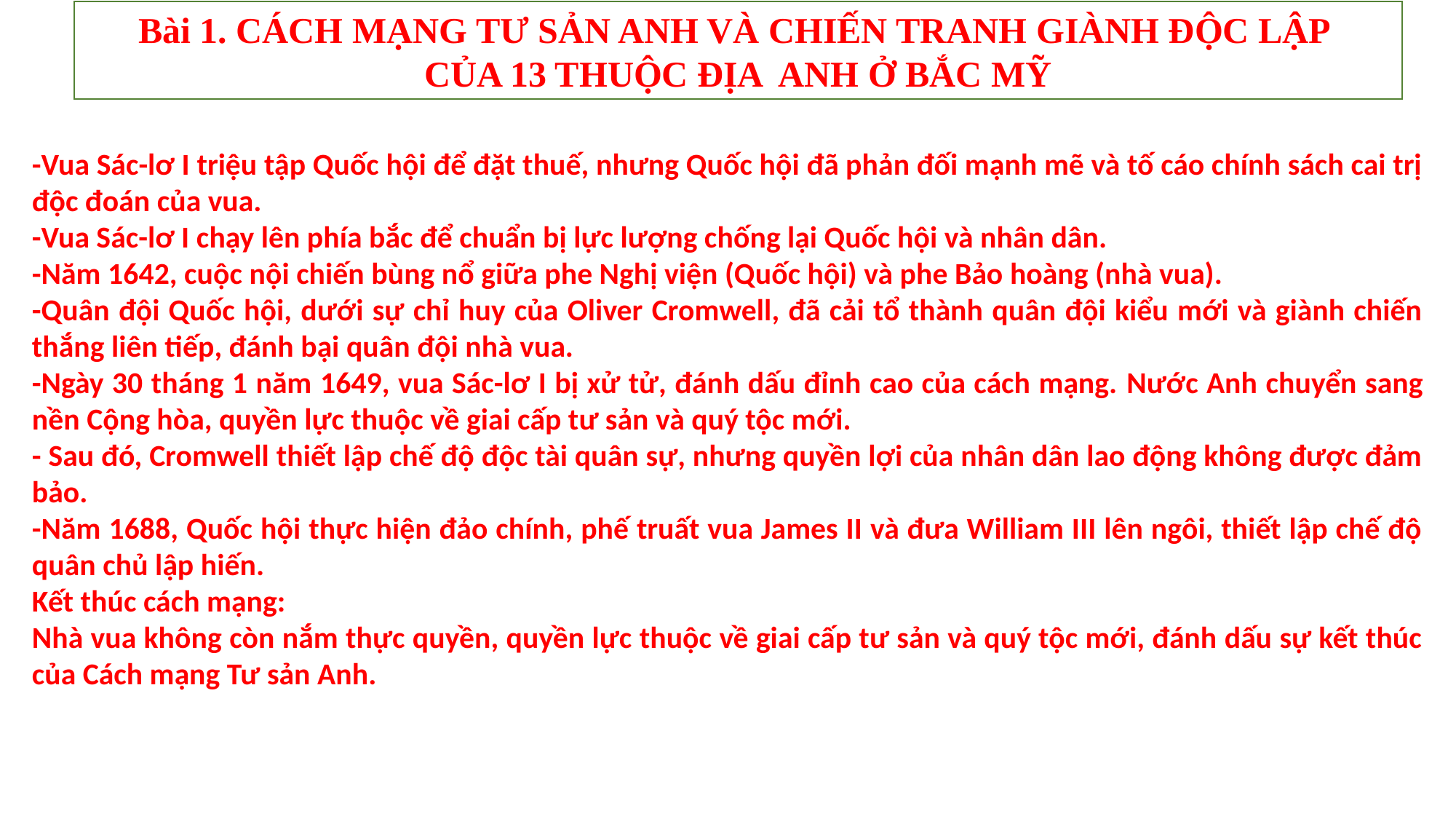

Bài 1. CÁCH MẠNG TƯ SẢN ANH VÀ CHIẾN TRANH GIÀNH ĐỘC LẬP
CỦA 13 THUỘC ĐỊA  ANH Ở BẮC MỸ
-Vua Sác-lơ I triệu tập Quốc hội để đặt thuế, nhưng Quốc hội đã phản đối mạnh mẽ và tố cáo chính sách cai trị độc đoán của vua.
-Vua Sác-lơ I chạy lên phía bắc để chuẩn bị lực lượng chống lại Quốc hội và nhân dân.
-Năm 1642, cuộc nội chiến bùng nổ giữa phe Nghị viện (Quốc hội) và phe Bảo hoàng (nhà vua).
-Quân đội Quốc hội, dưới sự chỉ huy của Oliver Cromwell, đã cải tổ thành quân đội kiểu mới và giành chiến thắng liên tiếp, đánh bại quân đội nhà vua.
-Ngày 30 tháng 1 năm 1649, vua Sác-lơ I bị xử tử, đánh dấu đỉnh cao của cách mạng. Nước Anh chuyển sang nền Cộng hòa, quyền lực thuộc về giai cấp tư sản và quý tộc mới.
- Sau đó, Cromwell thiết lập chế độ độc tài quân sự, nhưng quyền lợi của nhân dân lao động không được đảm bảo.
-Năm 1688, Quốc hội thực hiện đảo chính, phế truất vua James II và đưa William III lên ngôi, thiết lập chế độ quân chủ lập hiến.
Kết thúc cách mạng:
Nhà vua không còn nắm thực quyền, quyền lực thuộc về giai cấp tư sản và quý tộc mới, đánh dấu sự kết thúc của Cách mạng Tư sản Anh.